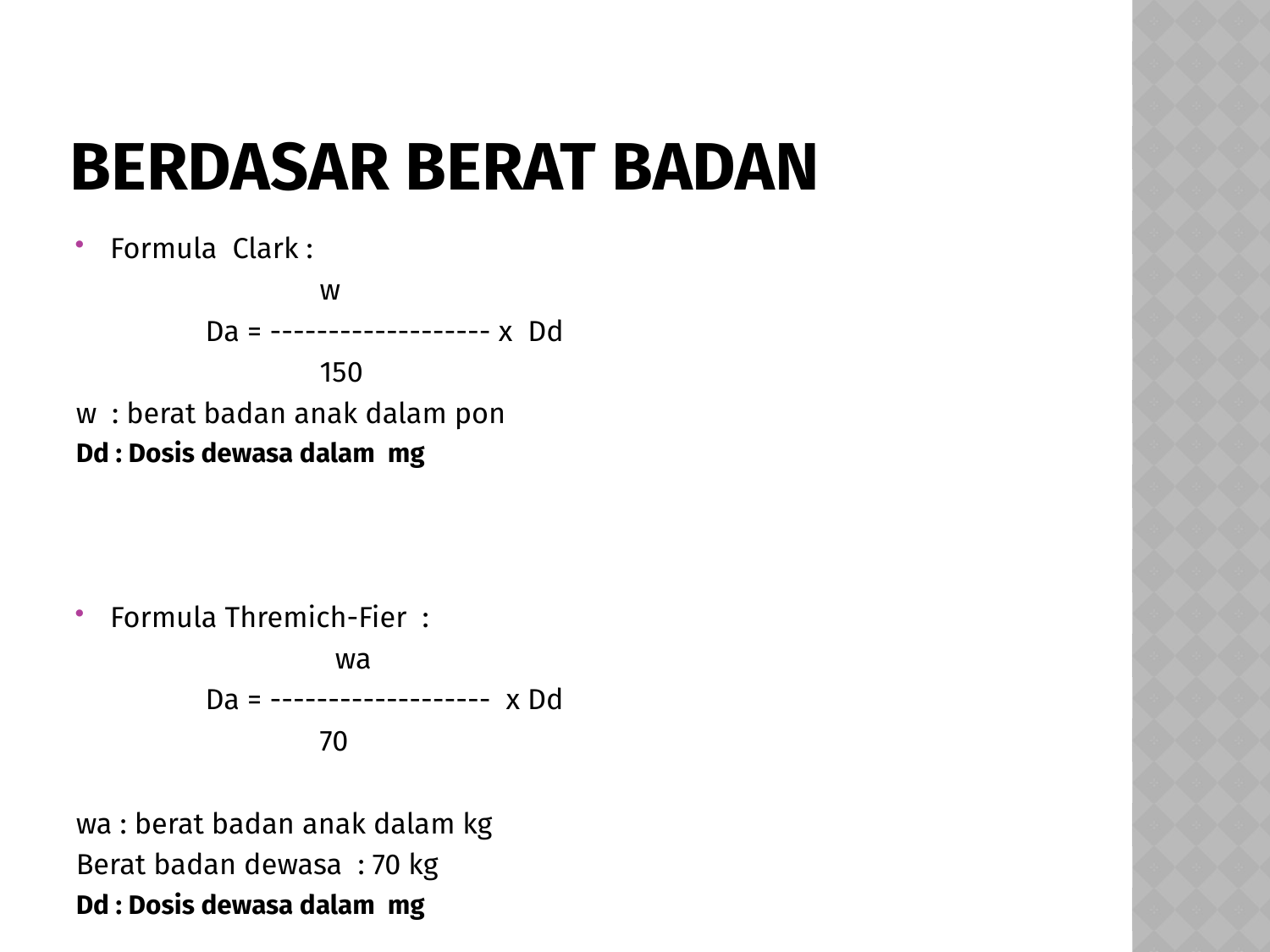

# BERDASAR BERAT BADAN
Formula  Clark :
                                w
                 Da = ------------------- x  Dd
                                150
w  : berat badan anak dalam pon
Dd : Dosis dewasa dalam  mg

Formula Thremich-Fier  :
                                  wa
                 Da = -------------------  x Dd
                                70

wa : berat badan anak dalam kg
Berat badan dewasa  : 70 kg
Dd : Dosis dewasa dalam  mg